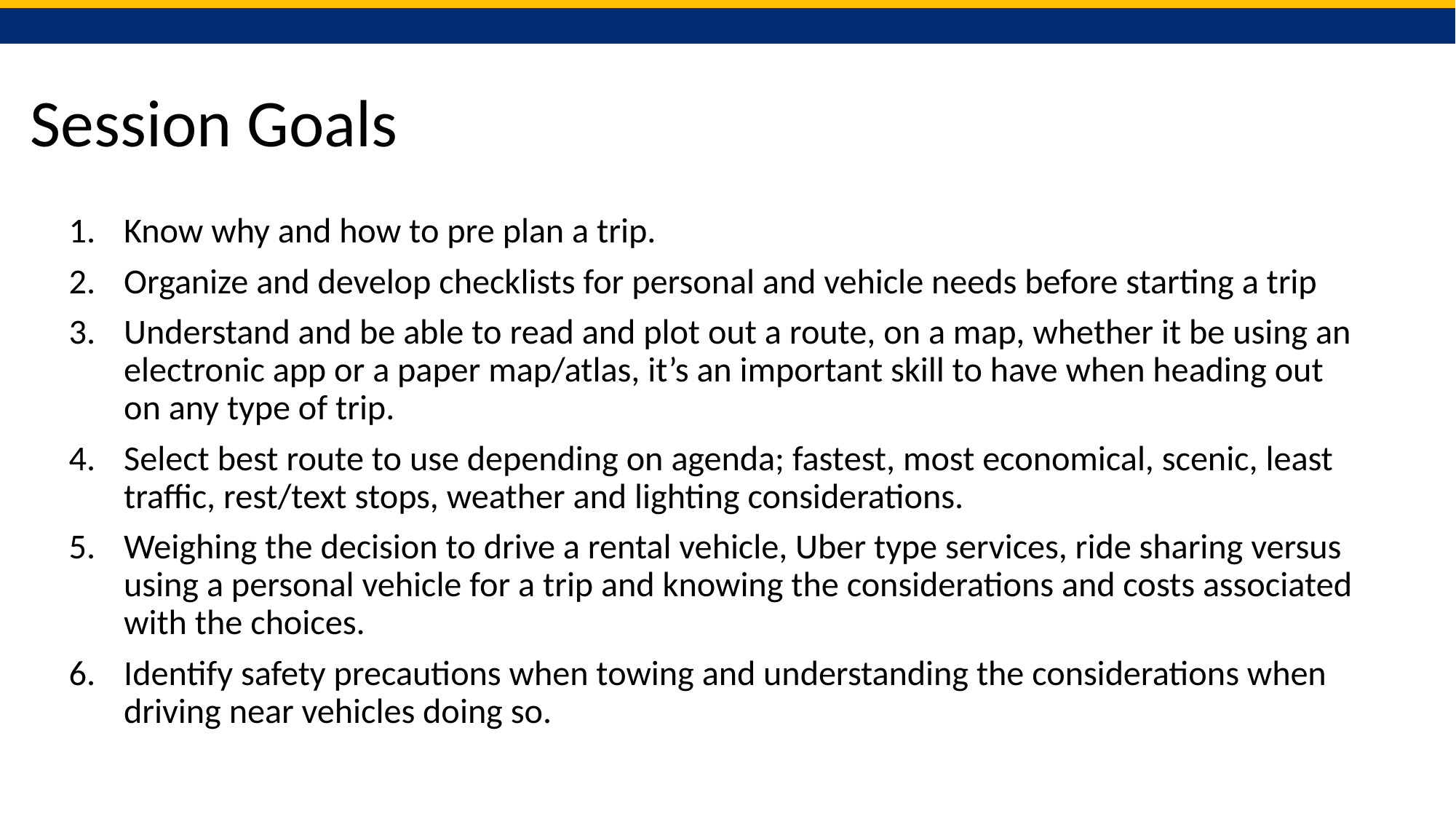

# Session Goals
Know why and how to pre plan a trip.
Organize and develop checklists for personal and vehicle needs before starting a trip
Understand and be able to read and plot out a route, on a map, whether it be using an electronic app or a paper map/atlas, it’s an important skill to have when heading out on any type of trip.
Select best route to use depending on agenda; fastest, most economical, scenic, least traffic, rest/text stops, weather and lighting considerations.
Weighing the decision to drive a rental vehicle, Uber type services, ride sharing versus using a personal vehicle for a trip and knowing the considerations and costs associated with the choices.
Identify safety precautions when towing and understanding the considerations when driving near vehicles doing so.